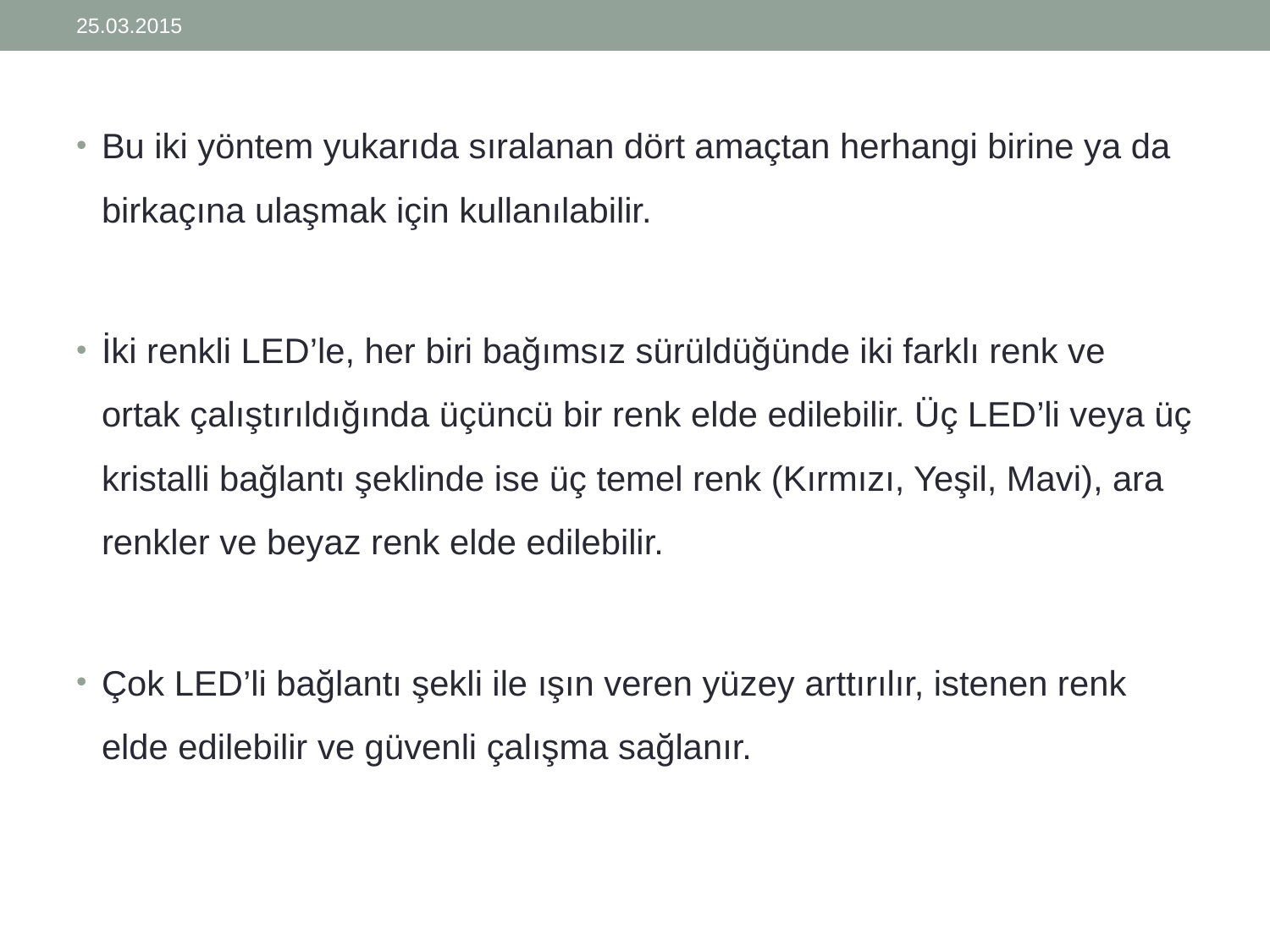

25.03.2015
Bu iki yöntem yukarıda sıralanan dört amaçtan herhangi birine ya da birkaçına ulaşmak için kullanılabilir.

İki renkli LED’le, her biri bağımsız sürüldüğünde iki farklı renk ve ortak çalıştırıldığında üçüncü bir renk elde edilebilir. Üç LED’li veya üç kristalli bağlantı şeklinde ise üç temel renk (Kırmızı, Yeşil, Mavi), ara renkler ve beyaz renk elde edilebilir.

Çok LED’li bağlantı şekli ile ışın veren yüzey arttırılır, istenen renk elde edilebilir ve güvenli çalışma sağlanır.